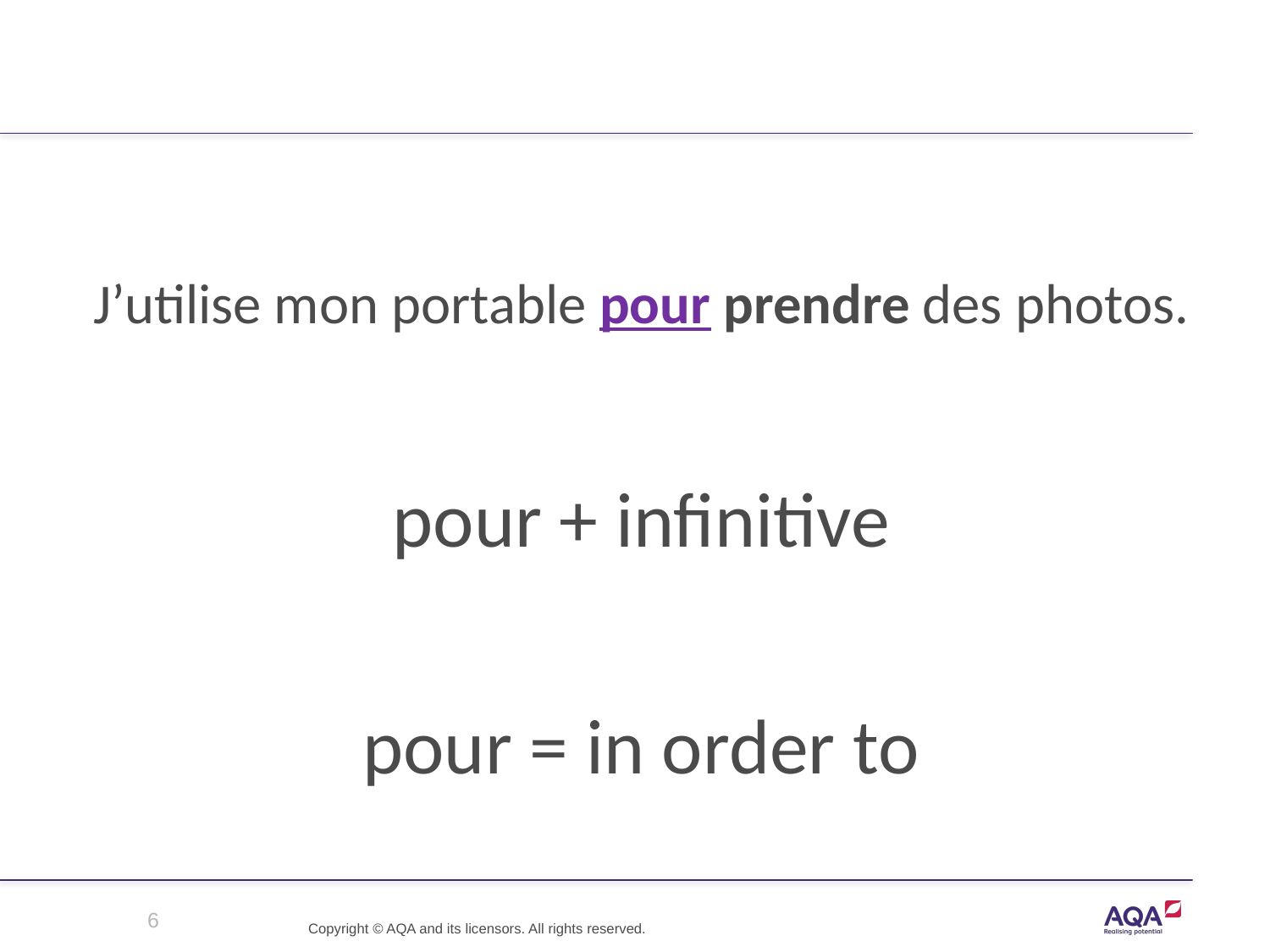

J’utilise mon portable pour prendre des photos.

pour + infinitive

pour = in order to

6
Copyright © AQA and its licensors. All rights reserved.